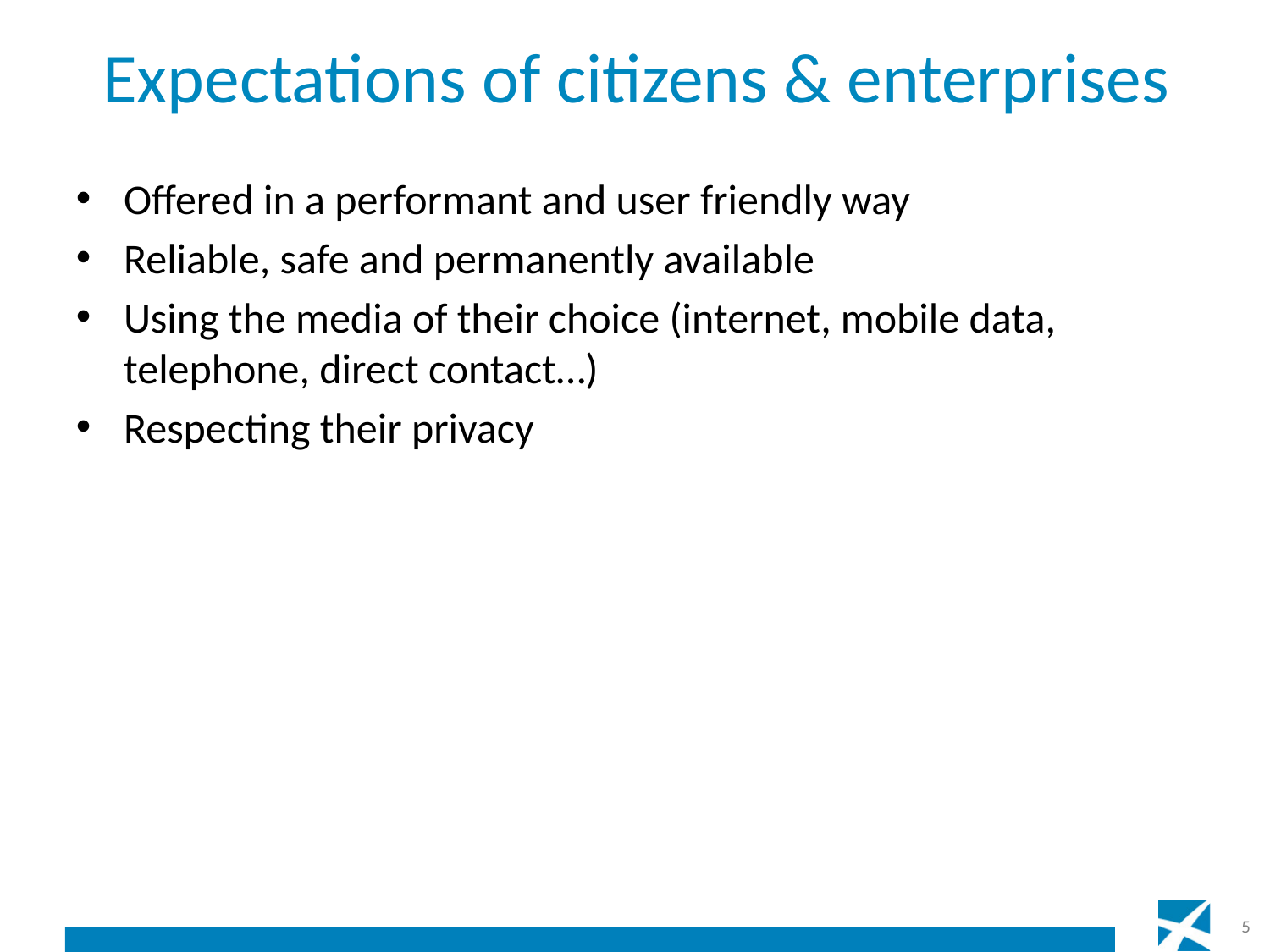

# Expectations of citizens & enterprises
Offered in a performant and user friendly way
Reliable, safe and permanently available
Using the media of their choice (internet, mobile data, telephone, direct contact…)
Respecting their privacy
5